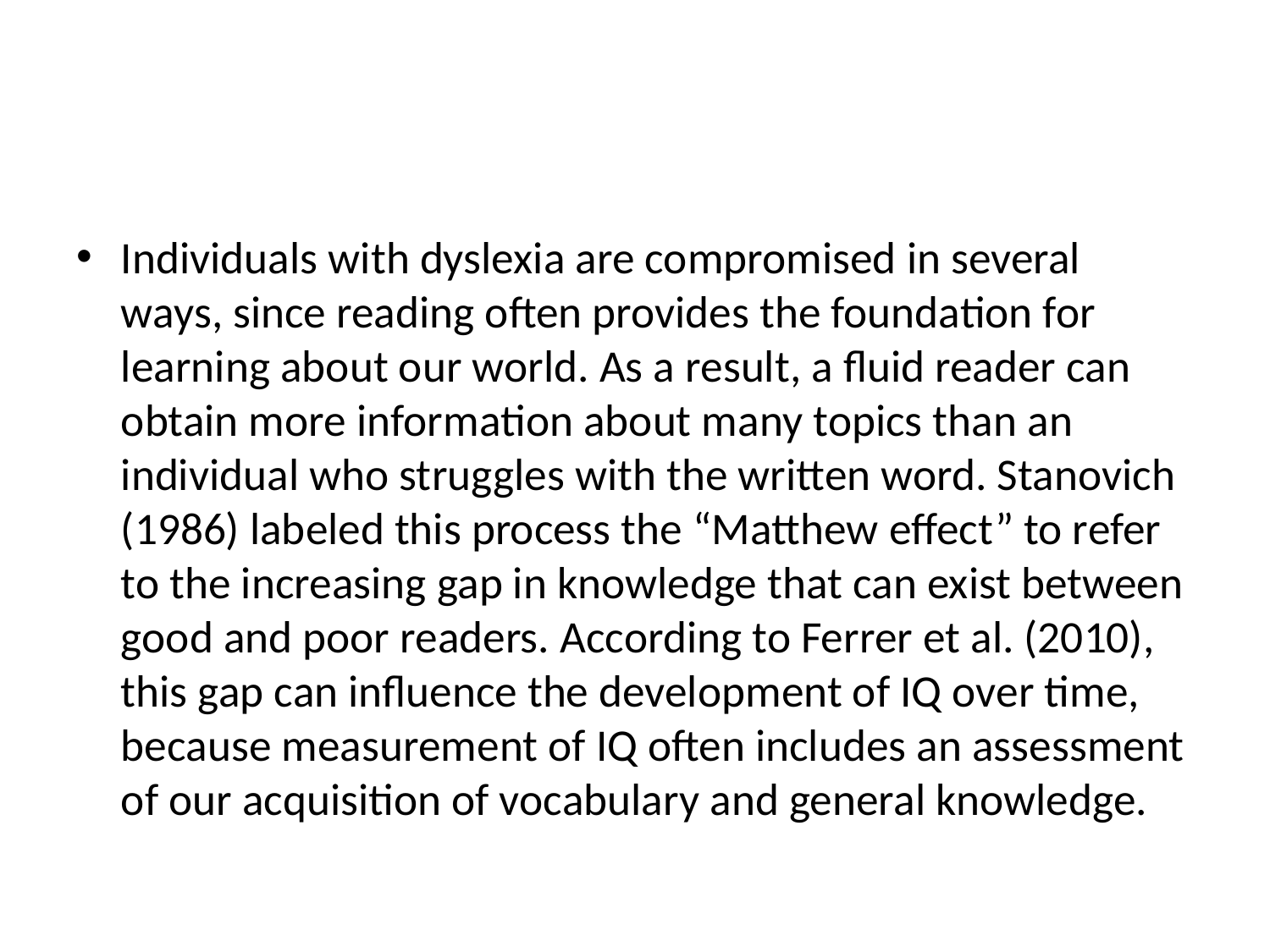

#
Individuals with dyslexia are compromised in several ways, since reading often provides the foundation for learning about our world. As a result, a fluid reader can obtain more information about many topics than an individual who struggles with the written word. Stanovich (1986) labeled this process the “Matthew effect” to refer to the increasing gap in knowledge that can exist between good and poor readers. According to Ferrer et al. (2010), this gap can influence the development of IQ over time, because measurement of IQ often includes an assessment of our acquisition of vocabulary and general knowledge.